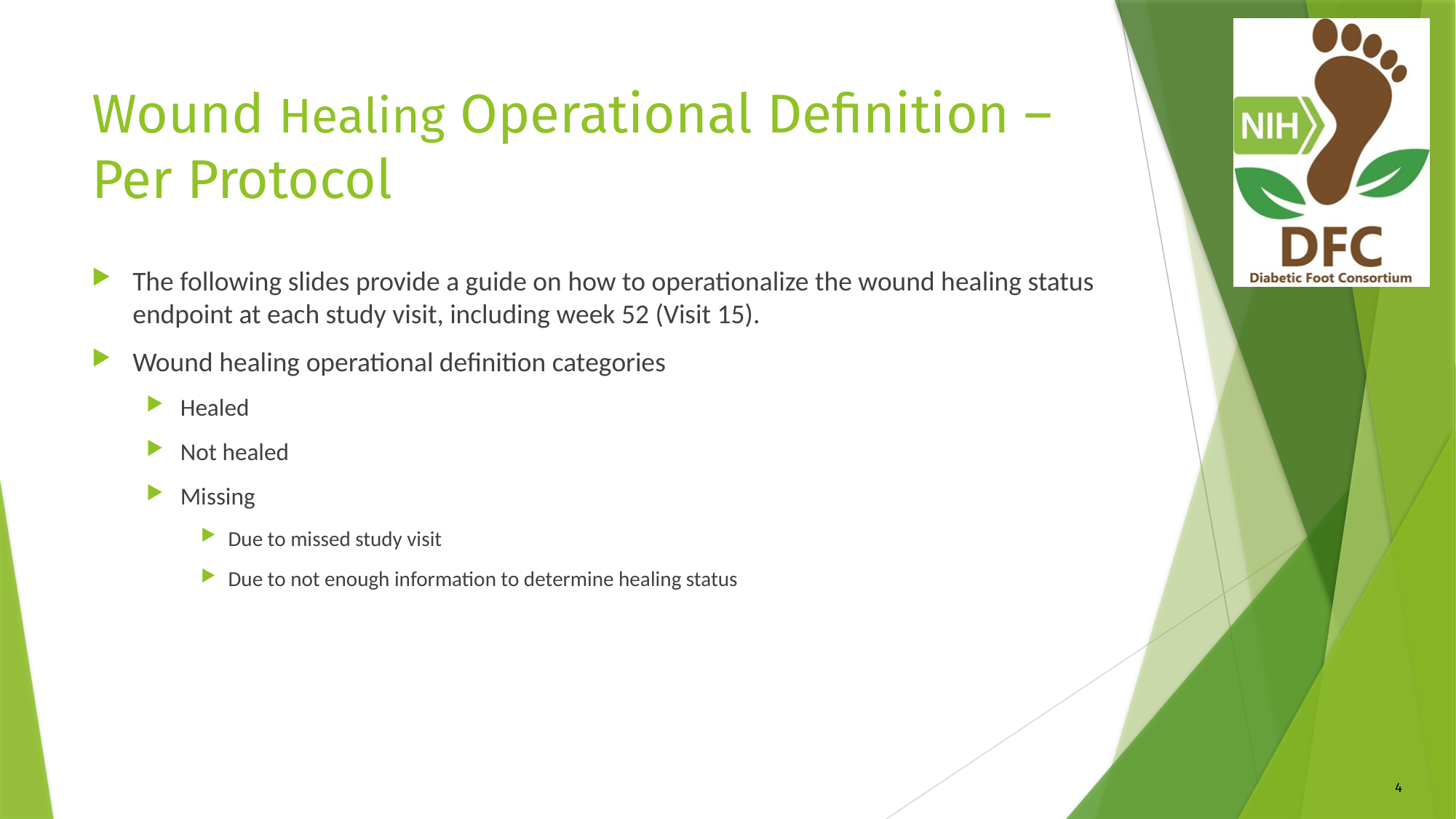

# Wound Healing Operational Definition – Per Protocol
The following slides provide a guide on how to operationalize the wound healing status endpoint at each study visit, including week 52 (Visit 15).
Wound healing operational definition categories
Healed
Not healed
Missing
Due to missed study visit
Due to not enough information to determine healing status

4